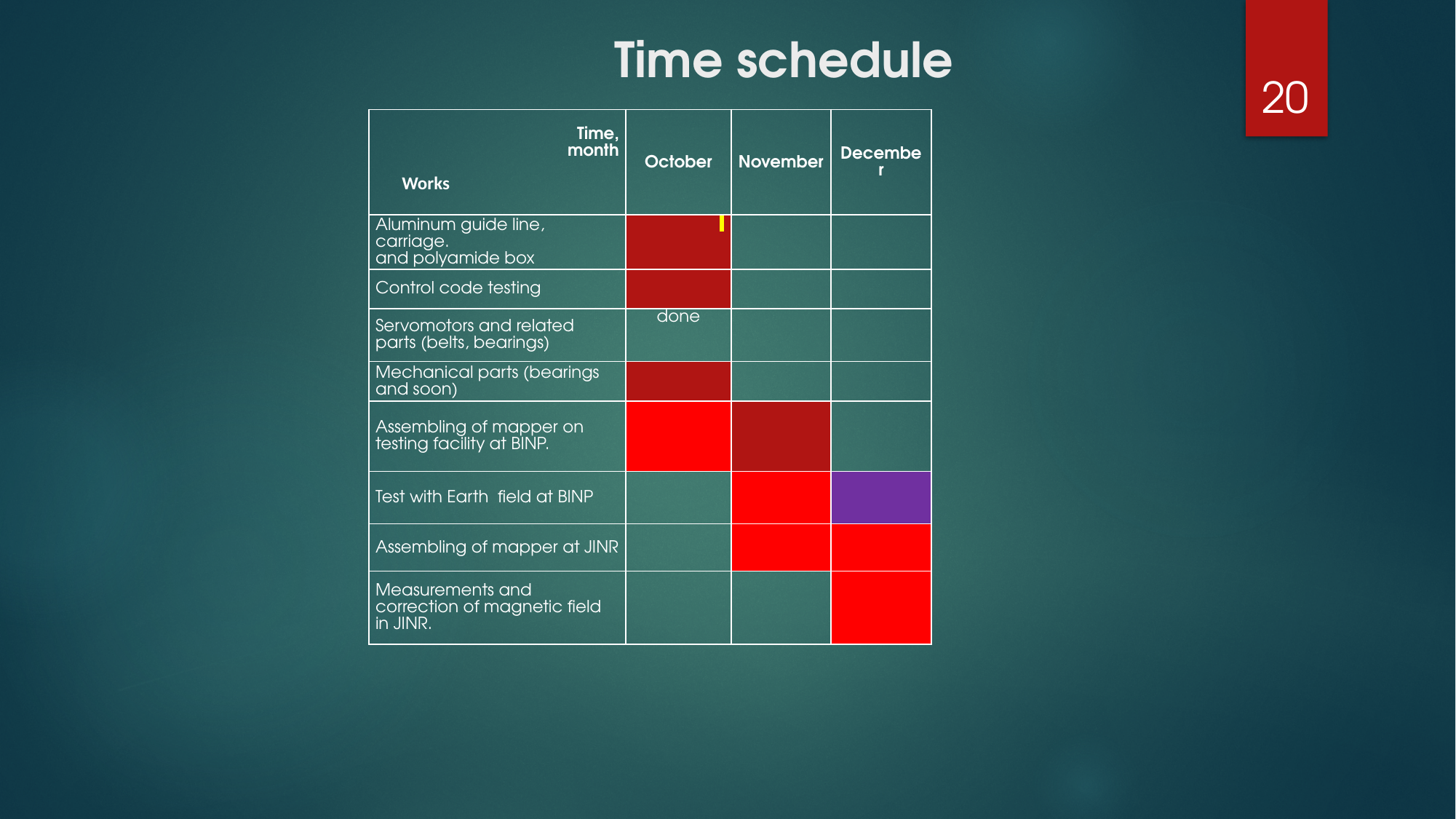

# Time schedule
20
| Time, month | October | November | December |
| --- | --- | --- | --- |
| Aluminum guide line, carriage. and polyamide box |  |  |  |
| Control code testing |  |  |  |
| Servomotors and related parts (belts, bearings) | done |  |  |
| Mechanical parts (bearings and soon) |  |  |  |
| Assembling of mapper on testing facility at BINP. |  |  |  |
| Test with Earth field at BINP |  |  |  |
| Assembling of mapper at JINR |  |  |  |
| Measurements and correction of magnetic field in JINR. |  |  |  |
Works